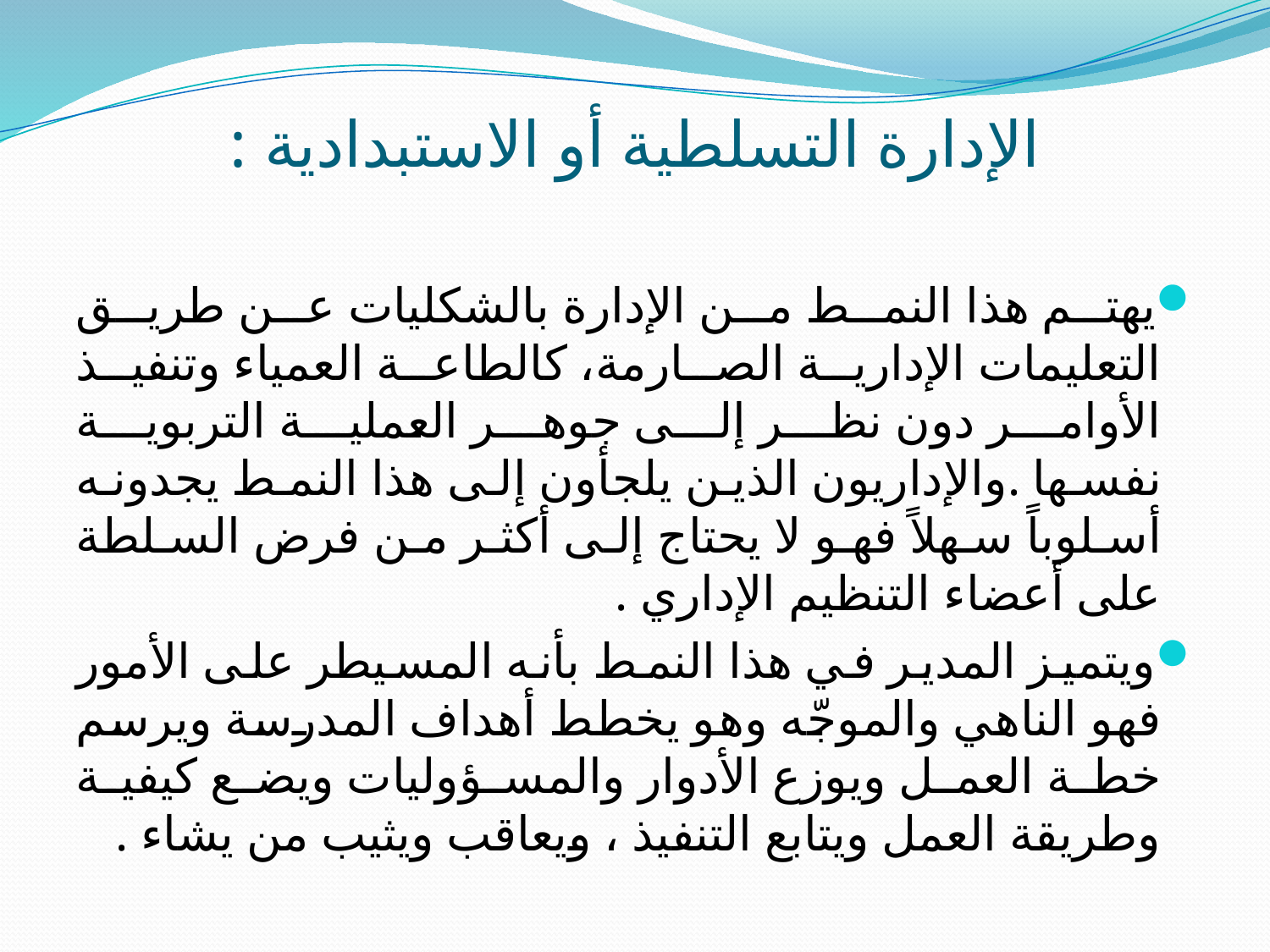

# الإدارة التسلطية أو الاستبدادية :
يهتم هذا النمط من الإدارة بالشكليات عن طريق التعليمات الإدارية الصارمة، كالطاعة العمياء وتنفيذ الأوامر دون نظر إلى جوهر العملية التربوية نفسها .والإداريون الذين يلجأون إلى هذا النمط يجدونه أسلوباً سهلاً فهو لا يحتاج إلى أكثر من فرض السلطة على أعضاء التنظيم الإداري .
ويتميز المدير في هذا النمط بأنه المسيطر على الأمور فهو الناهي والموجّه وهو يخطط أهداف المدرسة ويرسم خطة العمل ويوزع الأدوار والمسؤوليات ويضع كيفية وطريقة العمل ويتابع التنفيذ ، ويعاقب ويثيب من يشاء .